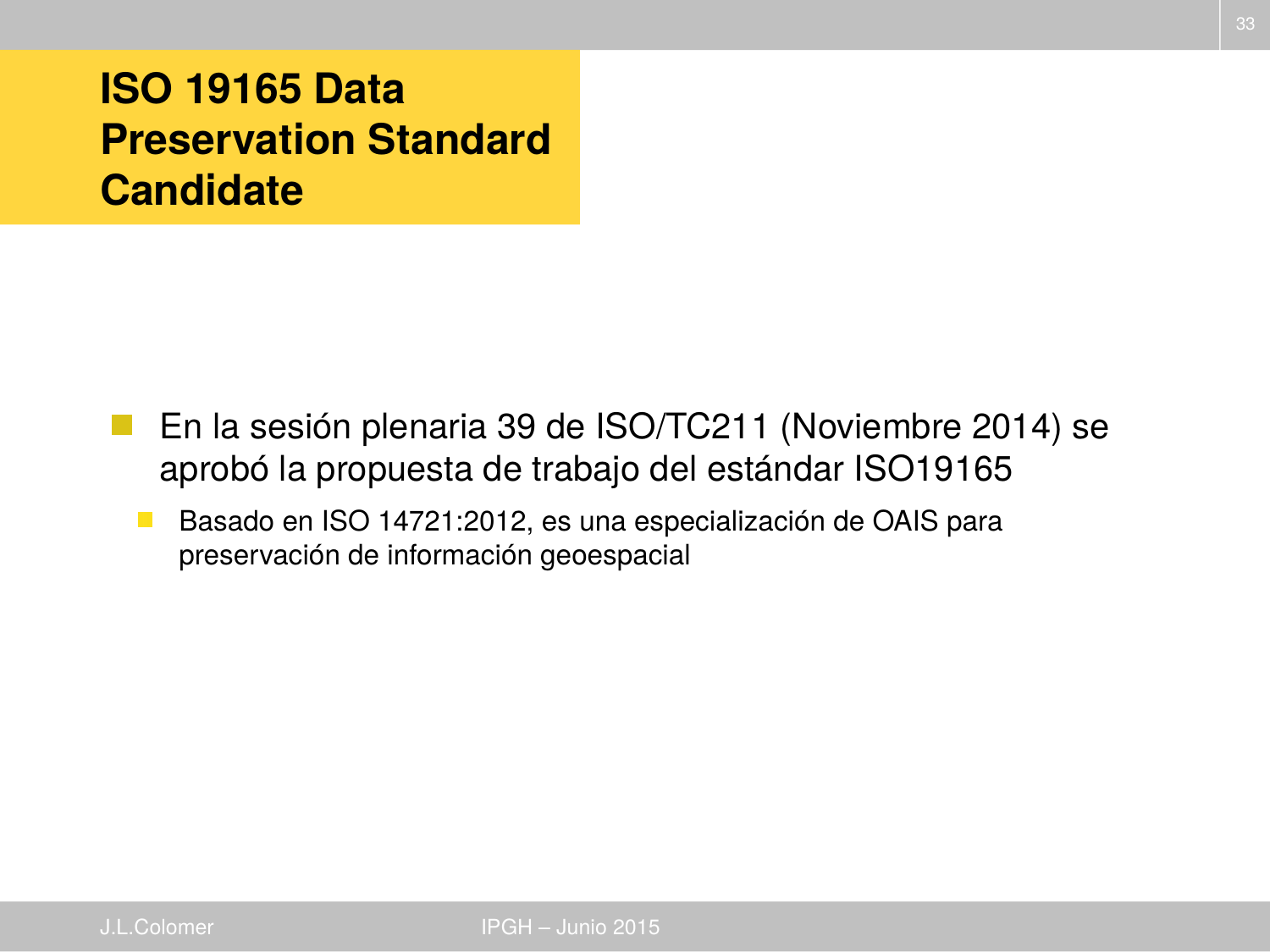

33
# ISO 19165 Data Preservation Standard Candidate

En la sesión plenaria 39 de ISO/TC211 (Noviembre 2014) se aprobó la propuesta de trabajo del estándar ISO19165
Basado en ISO 14721:2012, es una especialización de OAIS para preservación de información geoespacial
J.L.Colomer			IPGH – Junio 2015